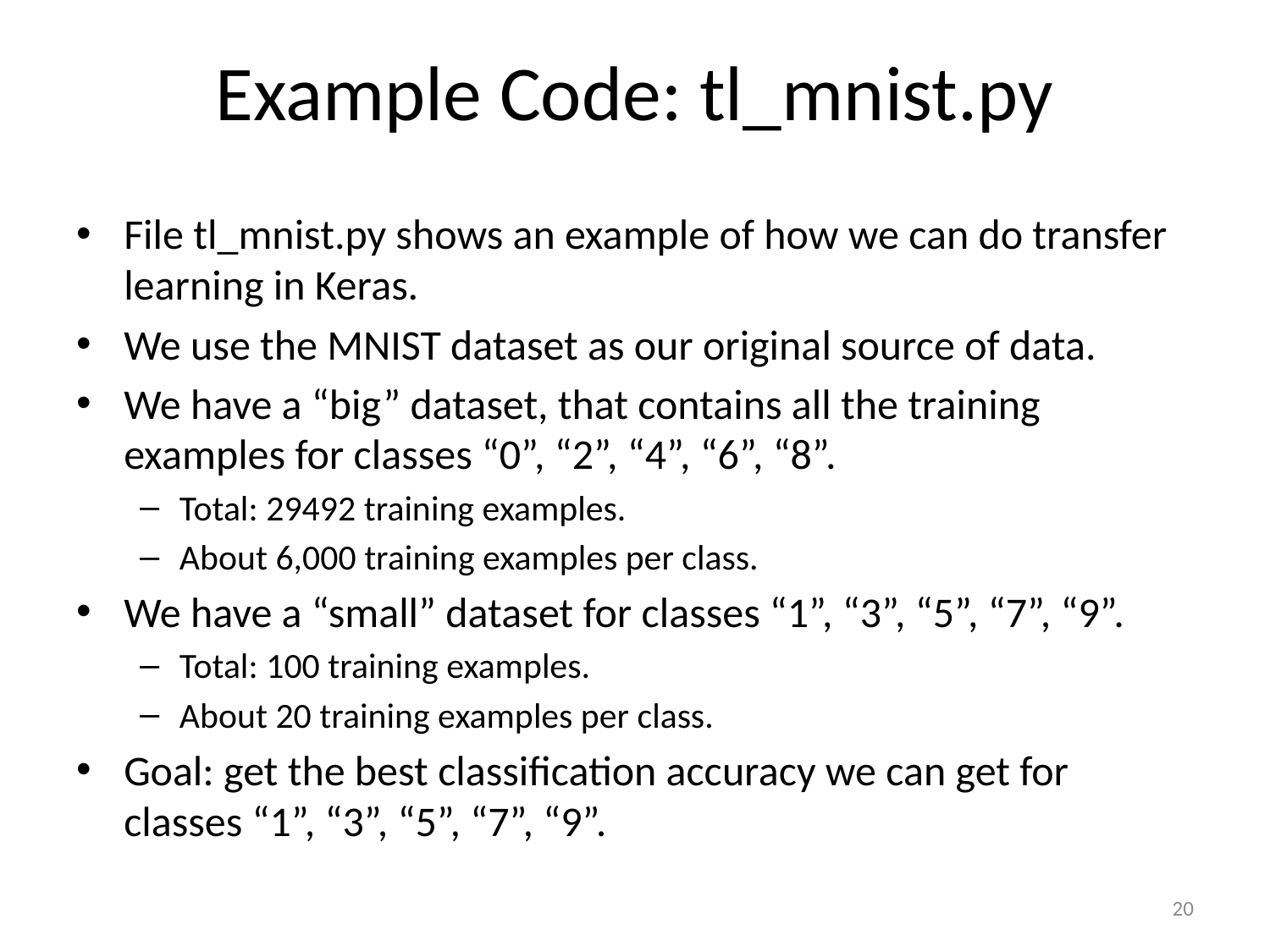

# Example Code: tl_mnist.py
File tl_mnist.py shows an example of how we can do transfer learning in Keras.
We use the MNIST dataset as our original source of data.
We have a “big” dataset, that contains all the training examples for classes “0”, “2”, “4”, “6”, “8”.
Total: 29492 training examples.
About 6,000 training examples per class.
We have a “small” dataset for classes “1”, “3”, “5”, “7”, “9”.
Total: 100 training examples.
About 20 training examples per class.
Goal: get the best classification accuracy we can get for classes “1”, “3”, “5”, “7”, “9”.
20